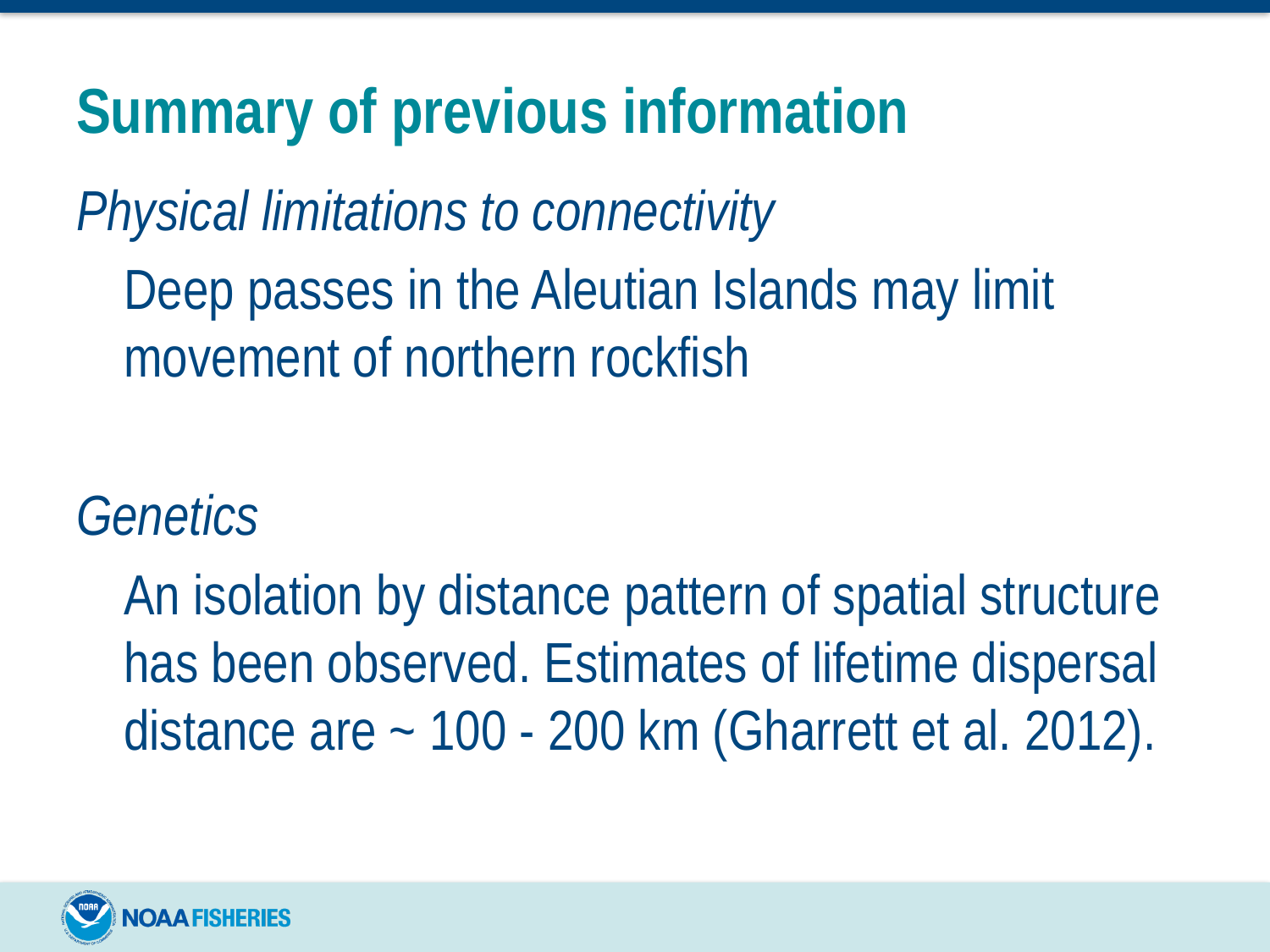

# Summary of previous information
Physical limitations to connectivity
	Deep passes in the Aleutian Islands may limit movement of northern rockfish

Genetics
	An isolation by distance pattern of spatial structure has been observed. Estimates of lifetime dispersal distance are ~ 100 - 200 km (Gharrett et al. 2012).